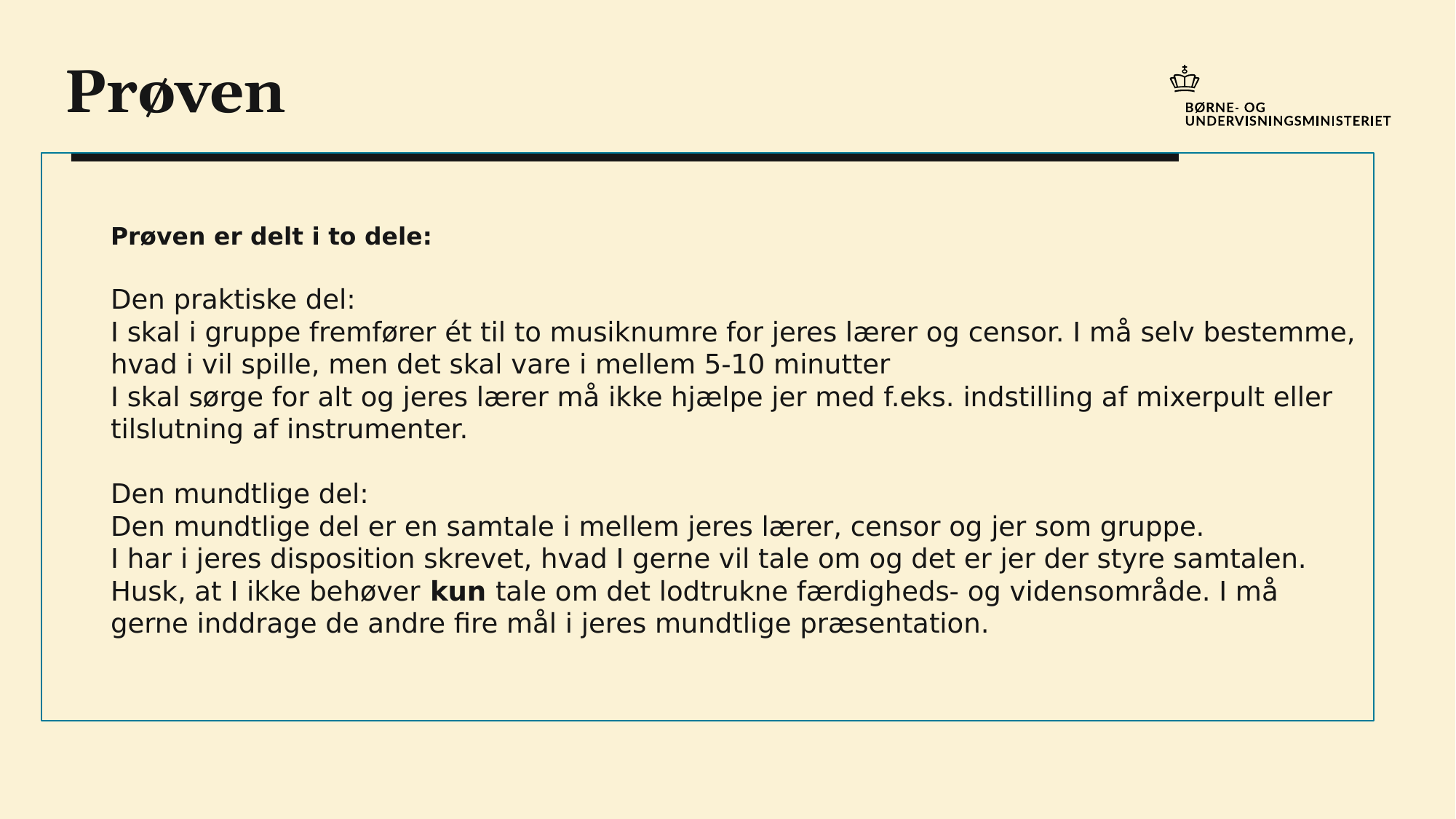

# Prøven

Prøven er delt i to dele:

Den praktiske del:
I skal i gruppe fremfører ét til to musiknumre for jeres lærer og censor. I må selv bestemme, hvad i vil spille, men det skal vare i mellem 5-10 minutter
I skal sørge for alt og jeres lærer må ikke hjælpe jer med f.eks. indstilling af mixerpult eller tilslutning af instrumenter.

Den mundtlige del:
Den mundtlige del er en samtale i mellem jeres lærer, censor og jer som gruppe.
I har i jeres disposition skrevet, hvad I gerne vil tale om og det er jer der styre samtalen.
Husk, at I ikke behøver kun tale om det lodtrukne færdigheds- og vidensområde. I må gerne inddrage de andre fire mål i jeres mundtlige præsentation.